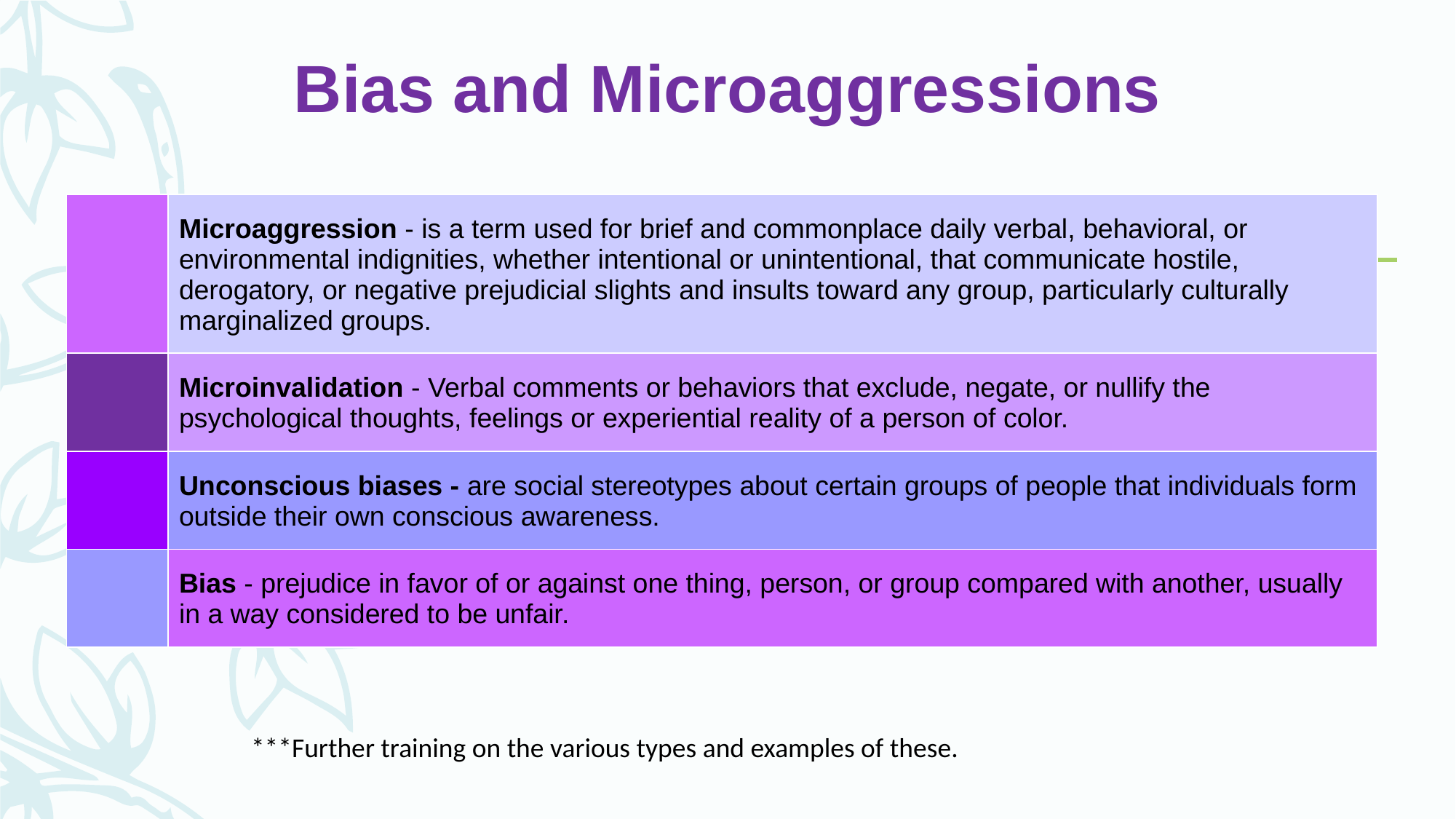

# Bias and Microaggressions
|  | Microaggression - is a term used for brief and commonplace daily verbal, behavioral, or environmental indignities, whether intentional or unintentional, that communicate hostile, derogatory, or negative prejudicial slights and insults toward any group, particularly culturally marginalized groups. |
| --- | --- |
|  | Microinvalidation - Verbal comments or behaviors that exclude, negate, or nullify the psychological thoughts, feelings or experiential reality of a person of color. |
|  | Unconscious biases - are social stereotypes about certain groups of people that individuals form outside their own conscious awareness. |
|  | Bias - prejudice in favor of or against one thing, person, or group compared with another, usually in a way considered to be unfair. |
***Further training on the various types and examples of these.